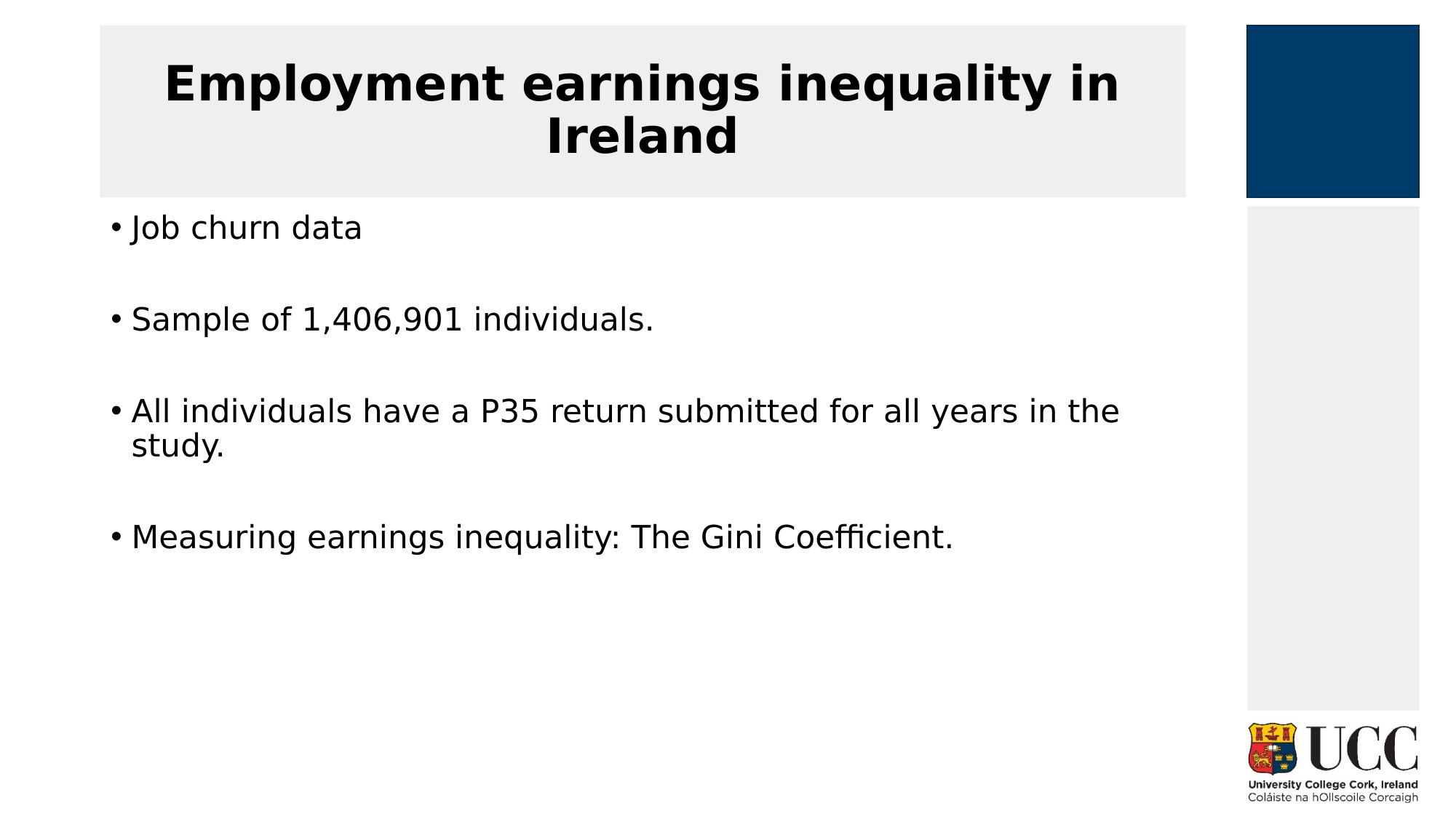

# Employment earnings inequality in Ireland
Job churn data

Sample of 1,406,901 individuals.

All individuals have a P35 return submitted for all years in the study.

Measuring earnings inequality: The Gini Coefficient.